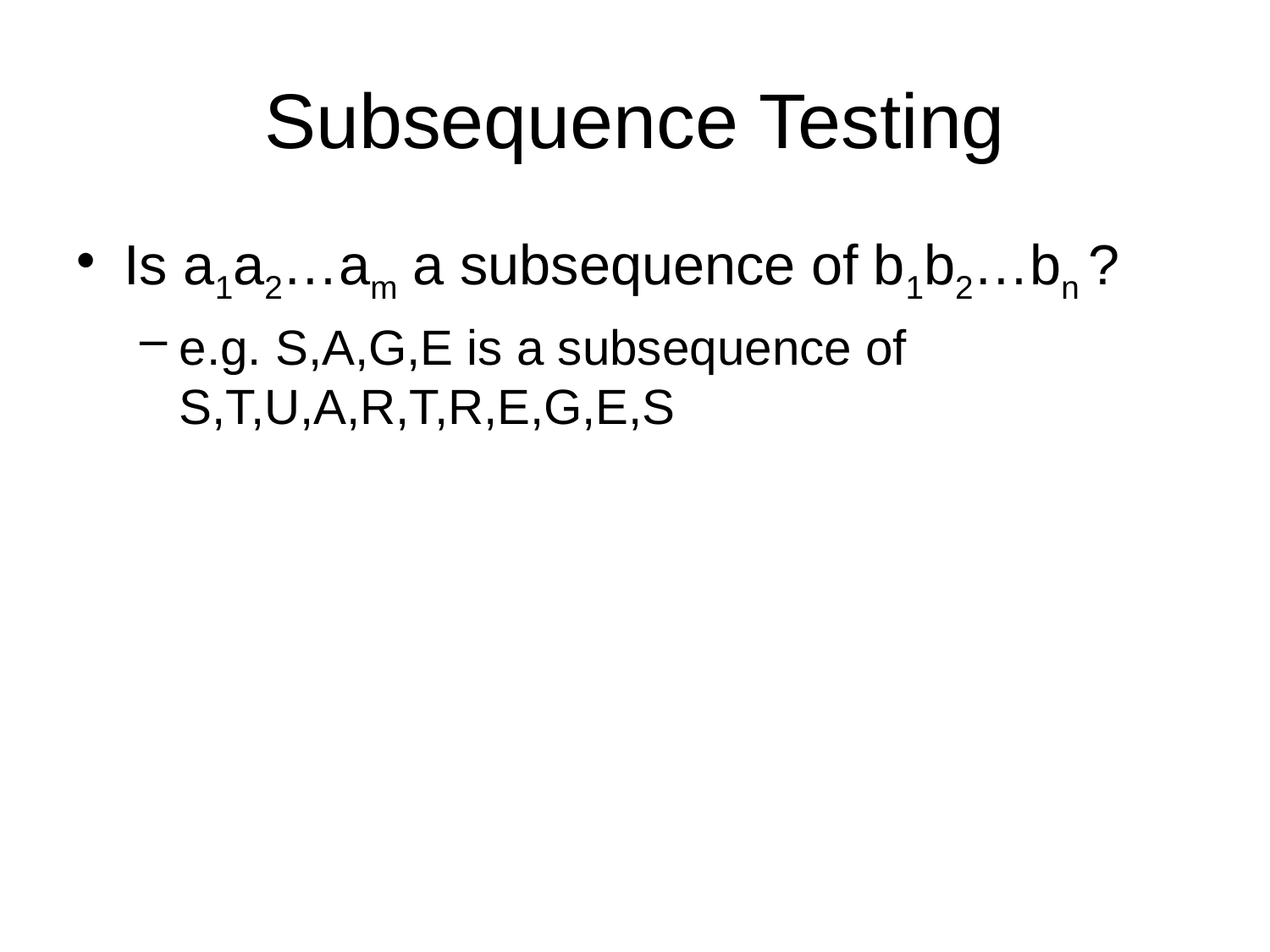

# Subsequence Testing
Is a1a2…am a subsequence of b1b2…bn ?
e.g. S,A,G,E is a subsequence of S,T,U,A,R,T,R,E,G,E,S